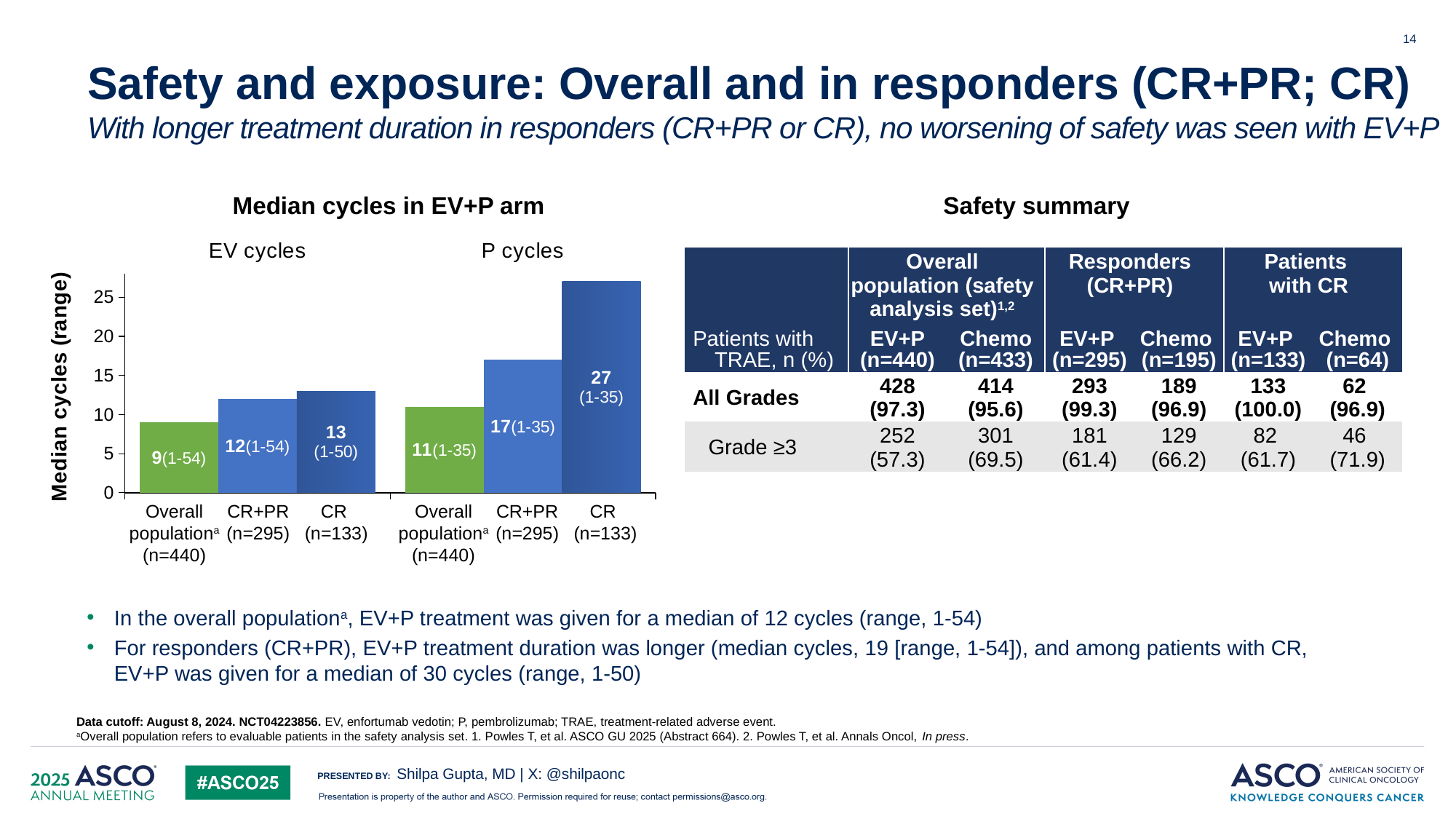

14
# Safety and exposure: Overall and in responders (CR+PR; CR) With longer treatment duration in responders (CR+PR or CR), no worsening of safety was seen with EV+P
Median cycles in EV+P arm
Safety summary

### Chart

| Category |  |  | CR |
|---|---|---|---|
| EV cycles | 9.0 | 12.0 | 13.0 |
| P cycles | 11.0 | 17.0 | 27.0 |
| Patients with TRAE, n (%) | Overall population (safety analysis set)1,2 |  | Responders (CR+PR) |  | Patients with CR |  |
| --- | --- | --- | --- | --- | --- | --- |
|  | EV+P (n=440) | Chemo (n=433) | EV+P (n=295) | Chemo (n=195) | EV+P (n=133) | Chemo (n=64) |
| All Grades | 428 (97.3) | 414 (95.6) | 293 (99.3) | 189 (96.9) | 133 (100.0) | 62 (96.9) |
| Grade ≥3 | 252 (57.3) | 301 (69.5) | 181 (61.4) | 129 (66.2) | 82 (61.7) | 46 (71.9) |
CR+PR
(n=295)
Overall populationa
(n=440)
CR
(n=133)
CR+PR
(n=295)
Overall populationa
(n=440)
CR
(n=133)
In the overall populationa, EV+P treatment was given for a median of 12 cycles (range, 1-54)
For responders (CR+PR), EV+P treatment duration was longer (median cycles, 19 [range, 1-54]), and among patients with CR,
EV+P was given for a median of 30 cycles (range, 1-50)

Data cutoff: August 8, 2024. NCT04223856. EV, enfortumab vedotin; P, pembrolizumab; TRAE, treatment-related adverse event.
aOverall population refers to evaluable patients in the safety analysis set. 1. Powles T, et al. ASCO GU 2025 (Abstract 664). 2. Powles T, et al. Annals Oncol, In press.
Shilpa Gupta, MD | X: @shilpaonc